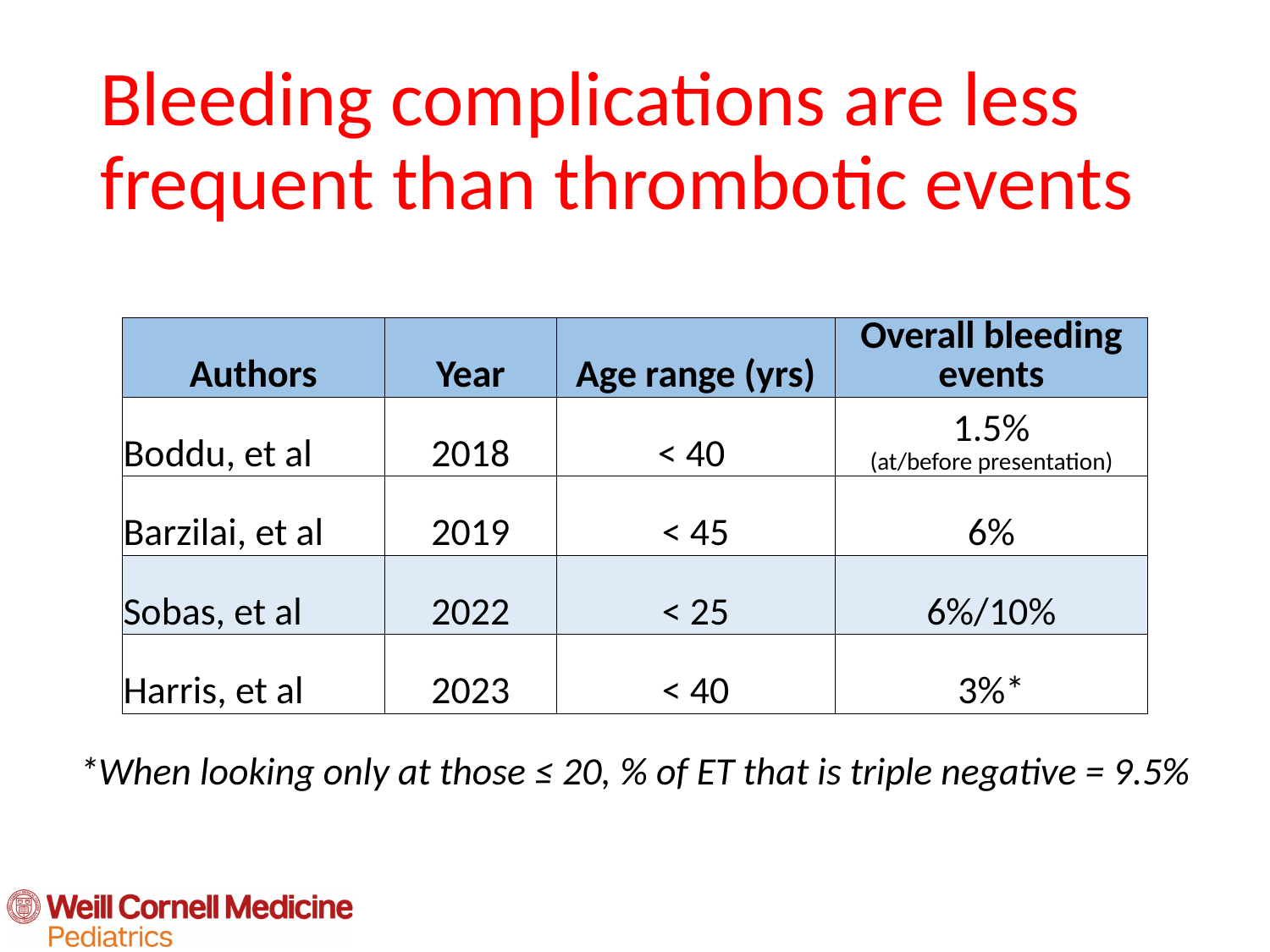

# Bleeding complications are less frequent than thrombotic events
| Authors | Year | Age range (yrs) | Overall bleeding events |
| --- | --- | --- | --- |
| Boddu, et al | 2018 | < 40 | 1.5% (at/before presentation) |
| Barzilai, et al | 2019 | < 45 | 6% |
| Sobas, et al | 2022 | < 25 | 6%/10% |
| Harris, et al | 2023 | < 40 | 3%\* |
*When looking only at those ≤ 20, % of ET that is triple negative = 9.5%